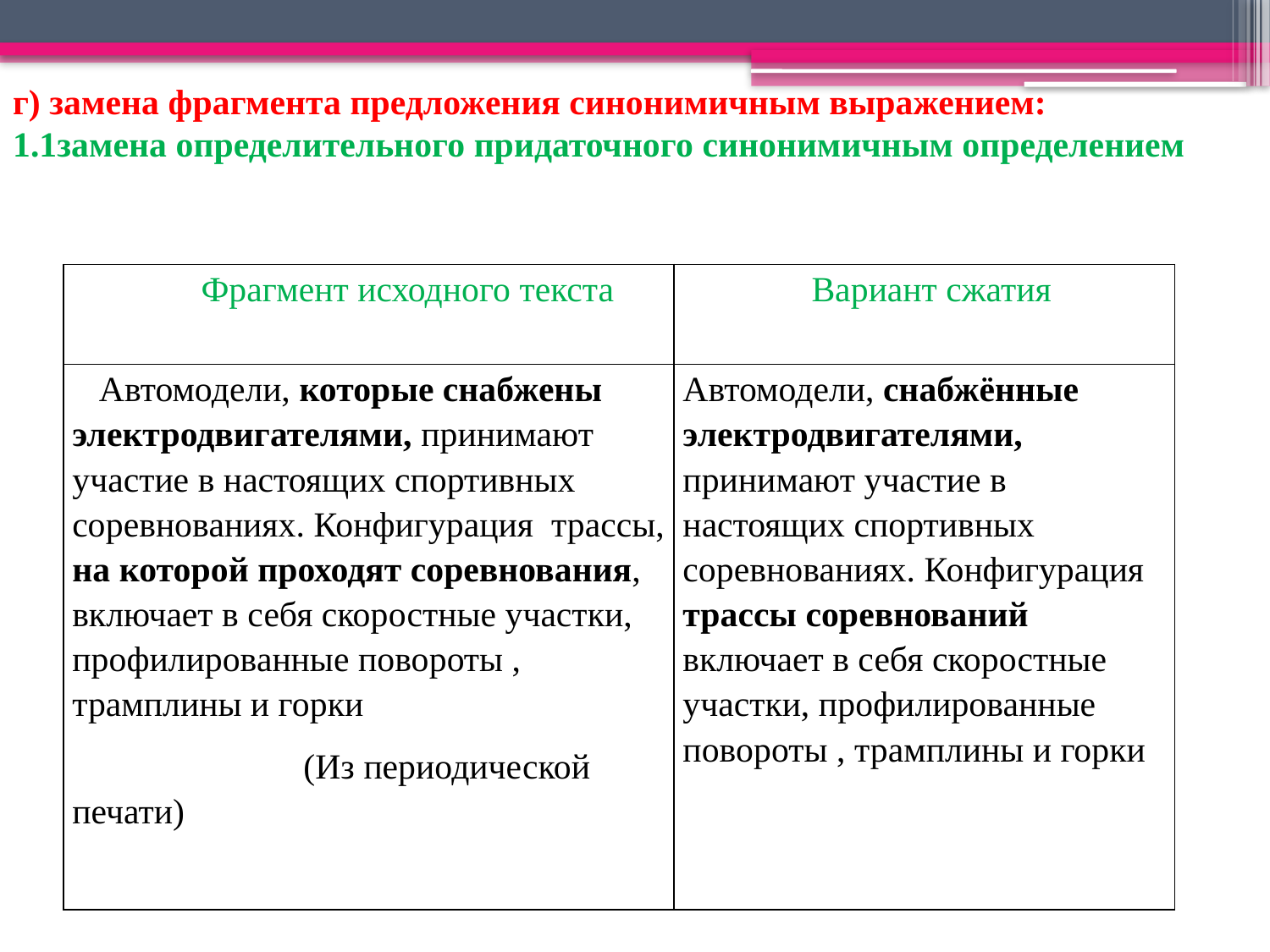

г) замена фрагмента предложения синонимичным выражением:
1.1замена определительного придаточного синонимичным определением
| Фрагмент исходного текста | Вариант сжатия |
| --- | --- |
| Автомодели, которые снабжены электродвигателями, принимают участие в настоящих спортивных соревнованиях. Конфигурация трассы, на которой проходят соревнования, включает в себя скоростные участки, профилированные повороты , трамплины и горки (Из периодической печати) | Автомодели, снабжённые электродвигателями, принимают участие в настоящих спортивных соревнованиях. Конфигурация трассы соревнований включает в себя скоростные участки, профилированные повороты , трамплины и горки |